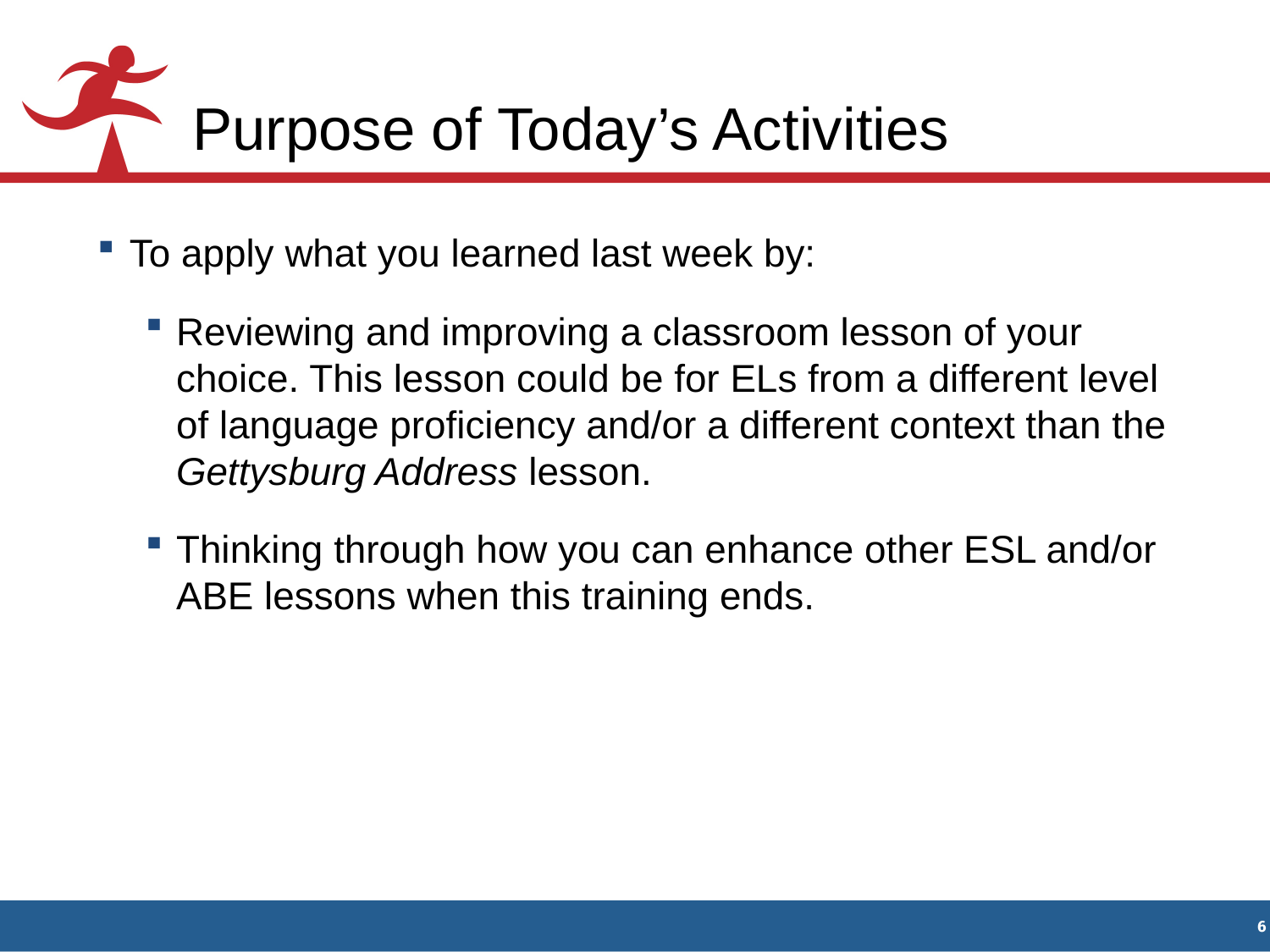

# Purpose of Today’s Activities
To apply what you learned last week by:
Reviewing and improving a classroom lesson of your choice. This lesson could be for ELs from a different level of language proficiency and/or a different context than the Gettysburg Address lesson.
Thinking through how you can enhance other ESL and/or ABE lessons when this training ends.